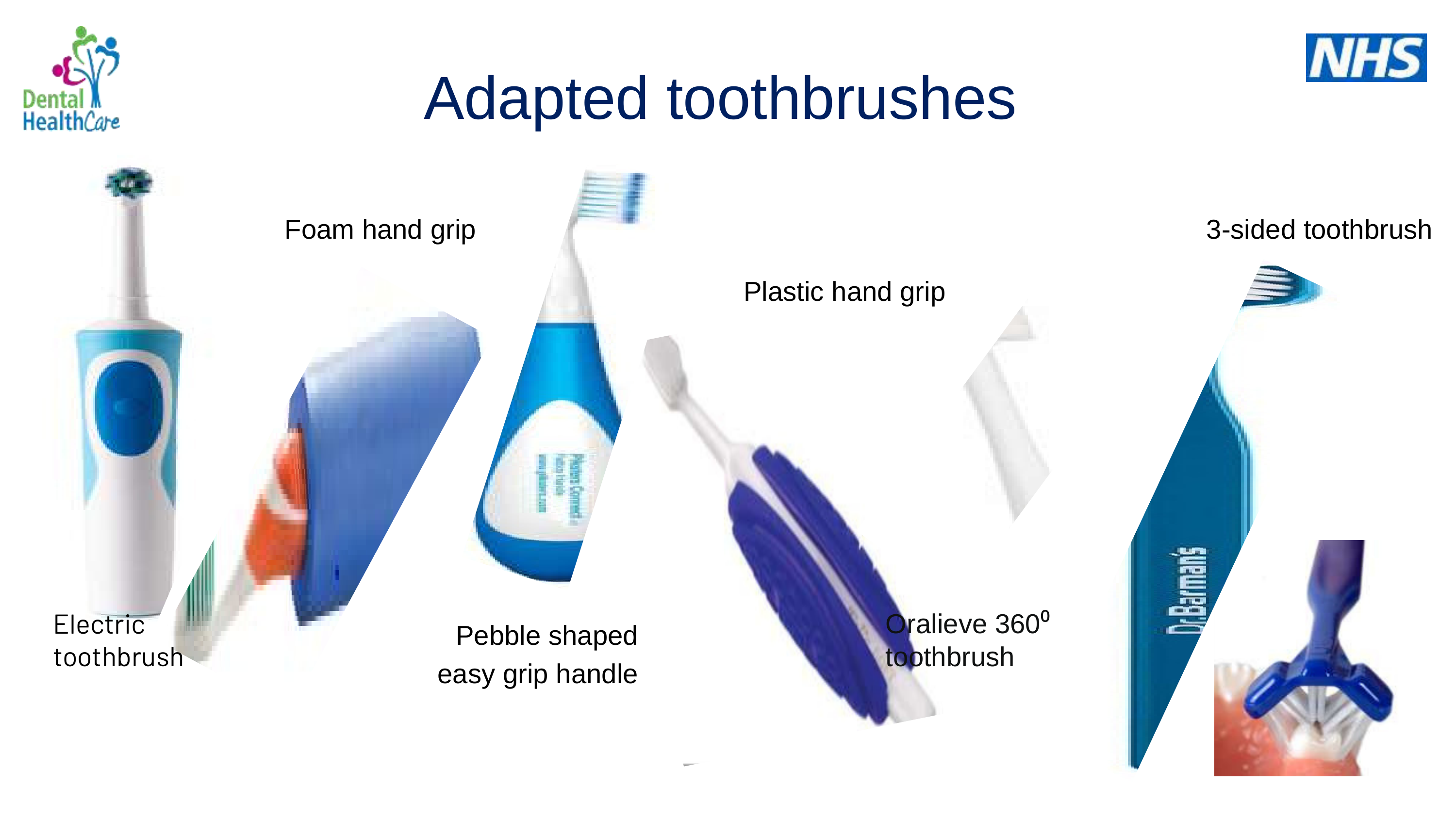

Adapted toothbrushes

Foam hand grip
3-sided toothbrush

Plastic hand grip

Oralieve 360⁰ toothbrush
Electric toothbrush
Pebble shaped easy grip handle